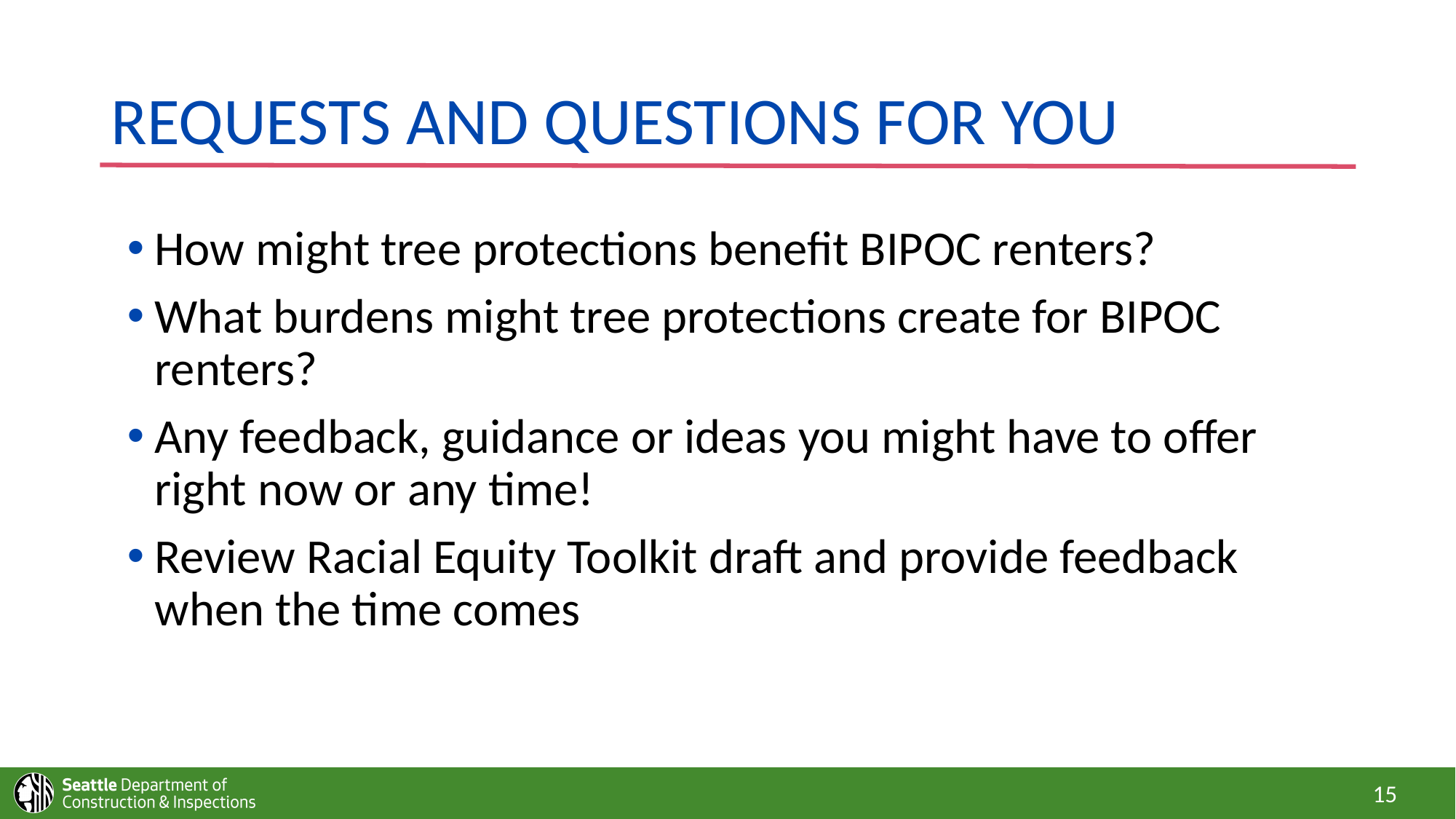

# Requests and questions for you
How might tree protections benefit BIPOC renters?
What burdens might tree protections create for BIPOC renters?
Any feedback, guidance or ideas you might have to offer right now or any time!
Review Racial Equity Toolkit draft and provide feedback when the time comes